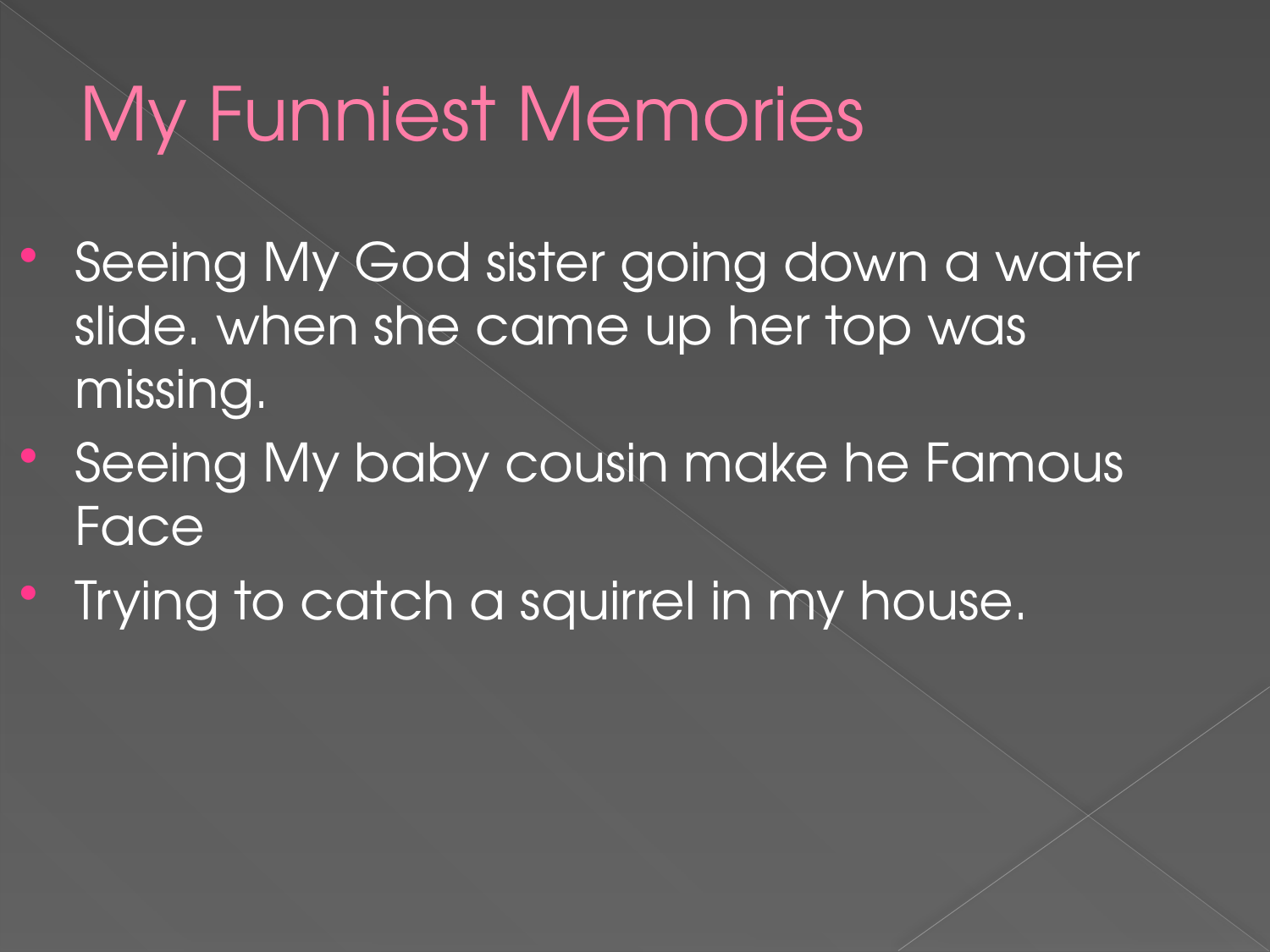

My Funniest Memories
Seeing My God sister going down a water slide. when she came up her top was missing.
Seeing My baby cousin make he Famous Face
Trying to catch a squirrel in my house.